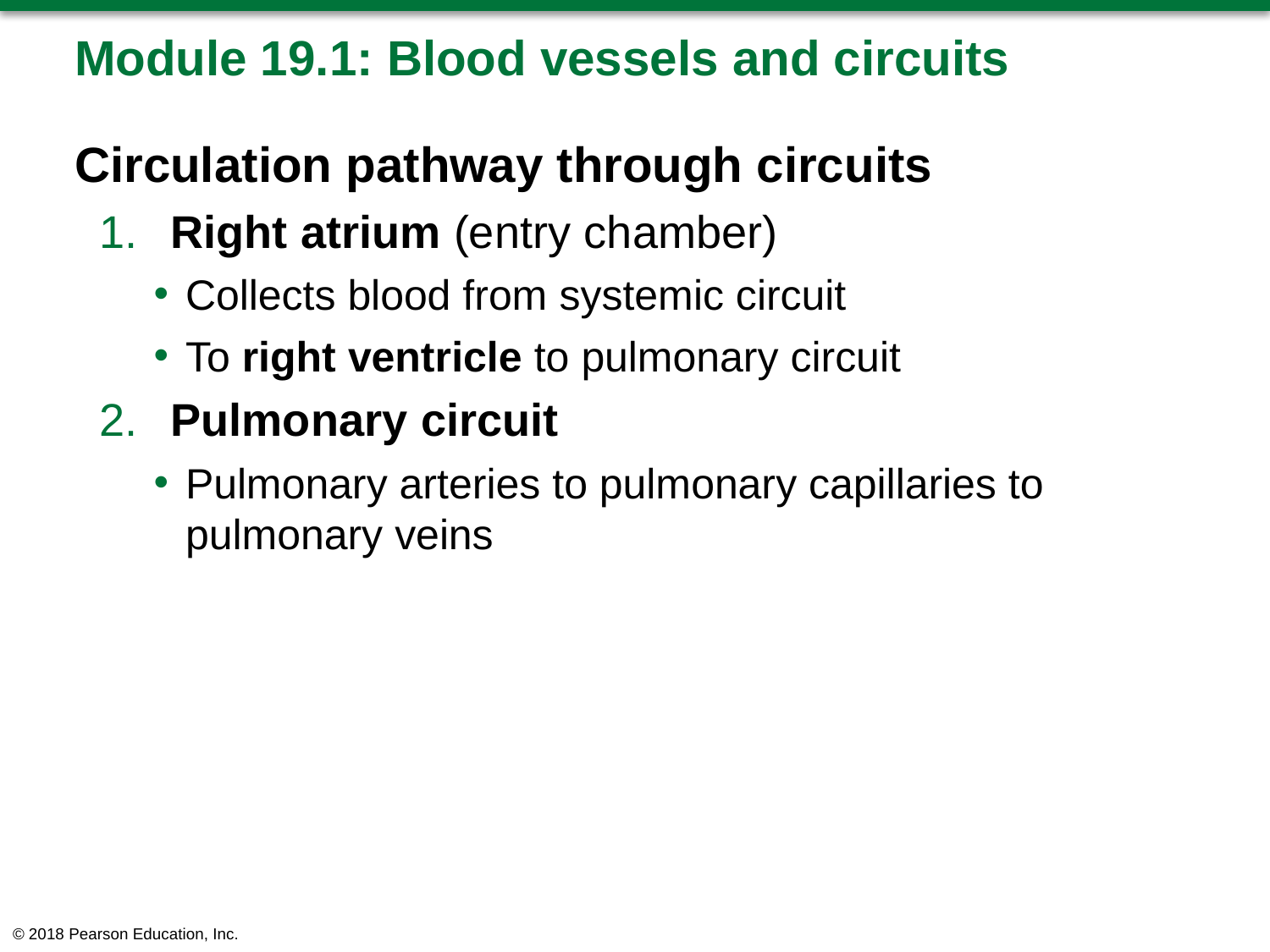

# Module 19.1: Blood vessels and circuits
Circulation pathway through circuits
​Right atrium (entry chamber)
Collects blood from systemic circuit
To right ventricle to pulmonary circuit
​Pulmonary circuit
Pulmonary arteries to pulmonary capillaries to pulmonary veins
© 2018 Pearson Education, Inc.